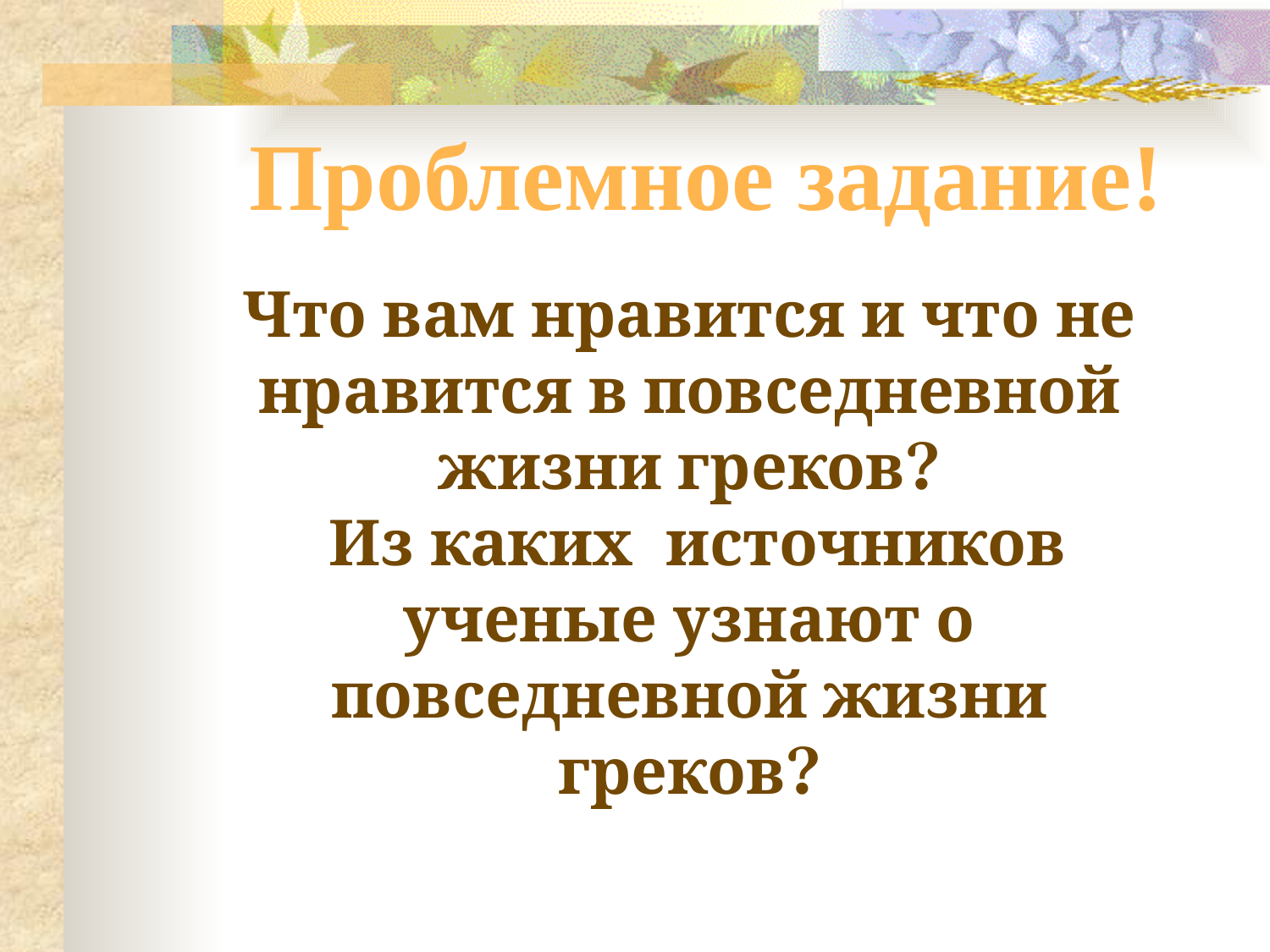

Проблемное задание!
Что вам нравится и что не нравится в повседневной жизни греков?
 Из каких  источников ученые узнают о повседневной жизни греков?